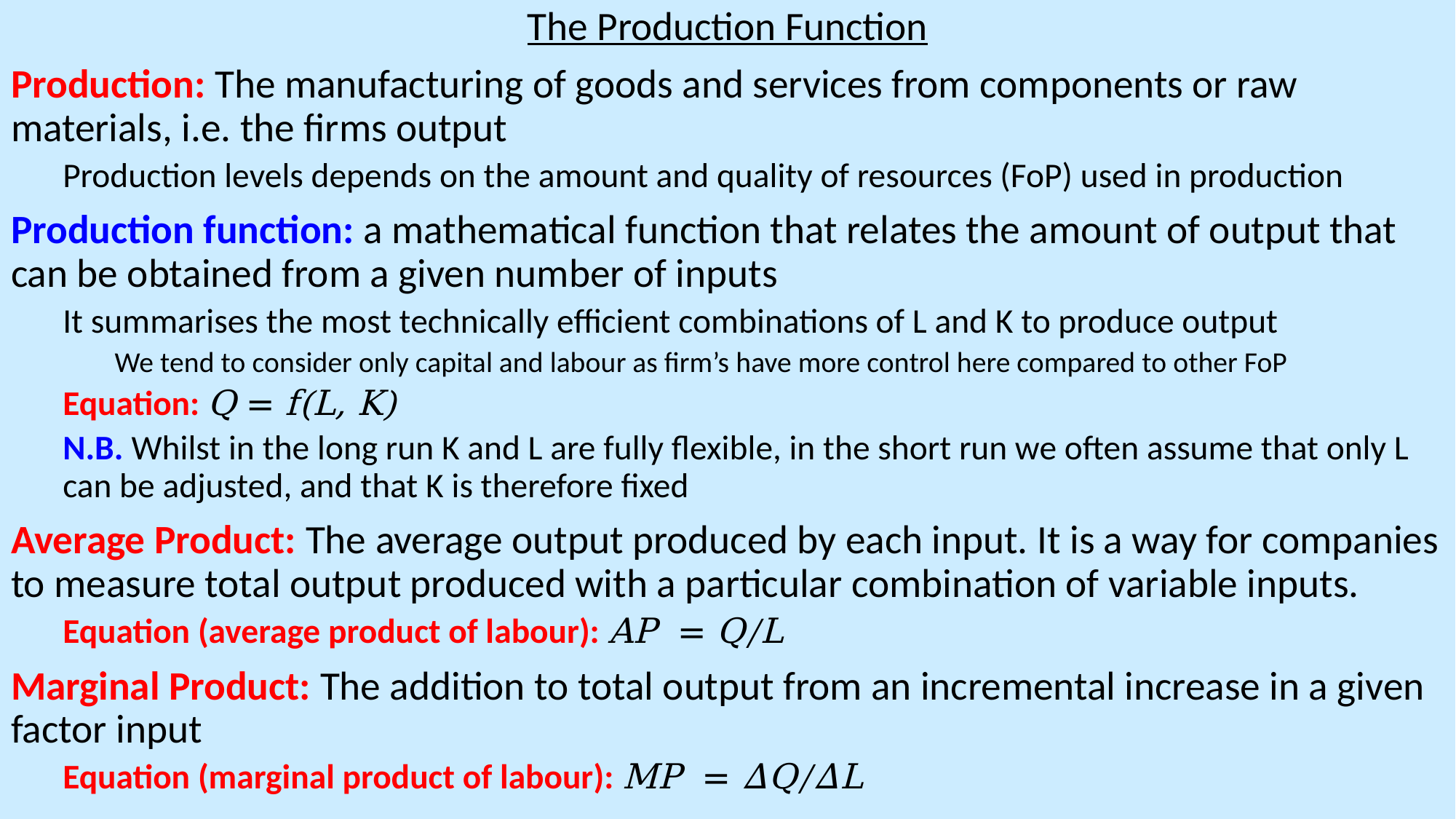

The Production Function
Production: The manufacturing of goods and services from components or raw materials, i.e. the firms output
Production levels depends on the amount and quality of resources (FoP) used in production
Production function: a mathematical function that relates the amount of output that can be obtained from a given number of inputs
It summarises the most technically efficient combinations of L and K to produce output
We tend to consider only capital and labour as firm’s have more control here compared to other FoP
Equation: Q = f(L, K)
N.B. Whilst in the long run K and L are fully flexible, in the short run we often assume that only L can be adjusted, and that K is therefore fixed
Average Product: The average output produced by each input. It is a way for companies to measure total output produced with a particular combination of variable inputs.
Equation (average product of labour): AP  = Q/L
Marginal Product: The addition to total output from an incremental increase in a given factor input
Equation (marginal product of labour): MP  = ∆Q/∆L